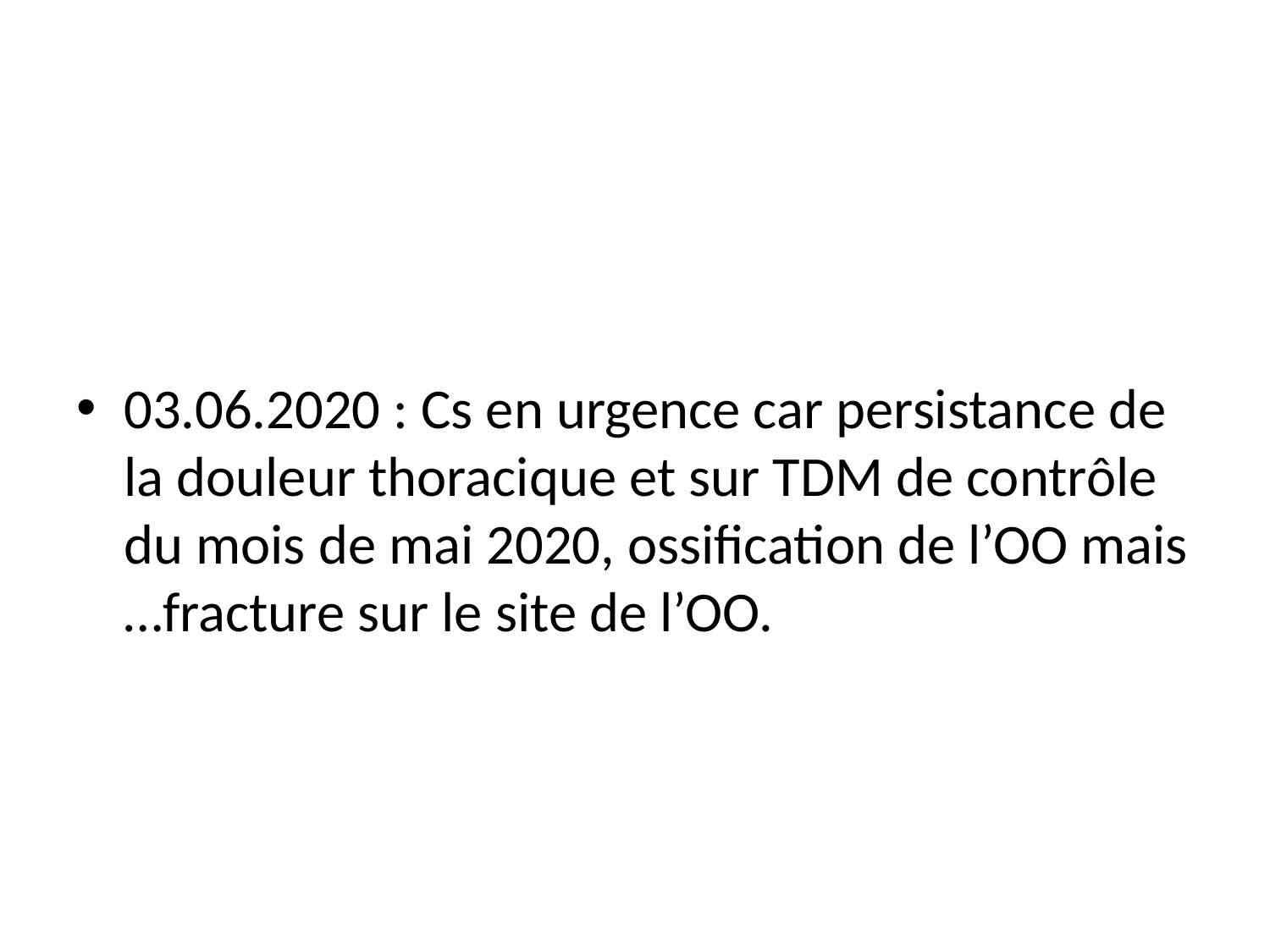

03.06.2020 : Cs en urgence car persistance de la douleur thoracique et sur TDM de contrôle du mois de mai 2020, ossification de l’OO mais …fracture sur le site de l’OO.